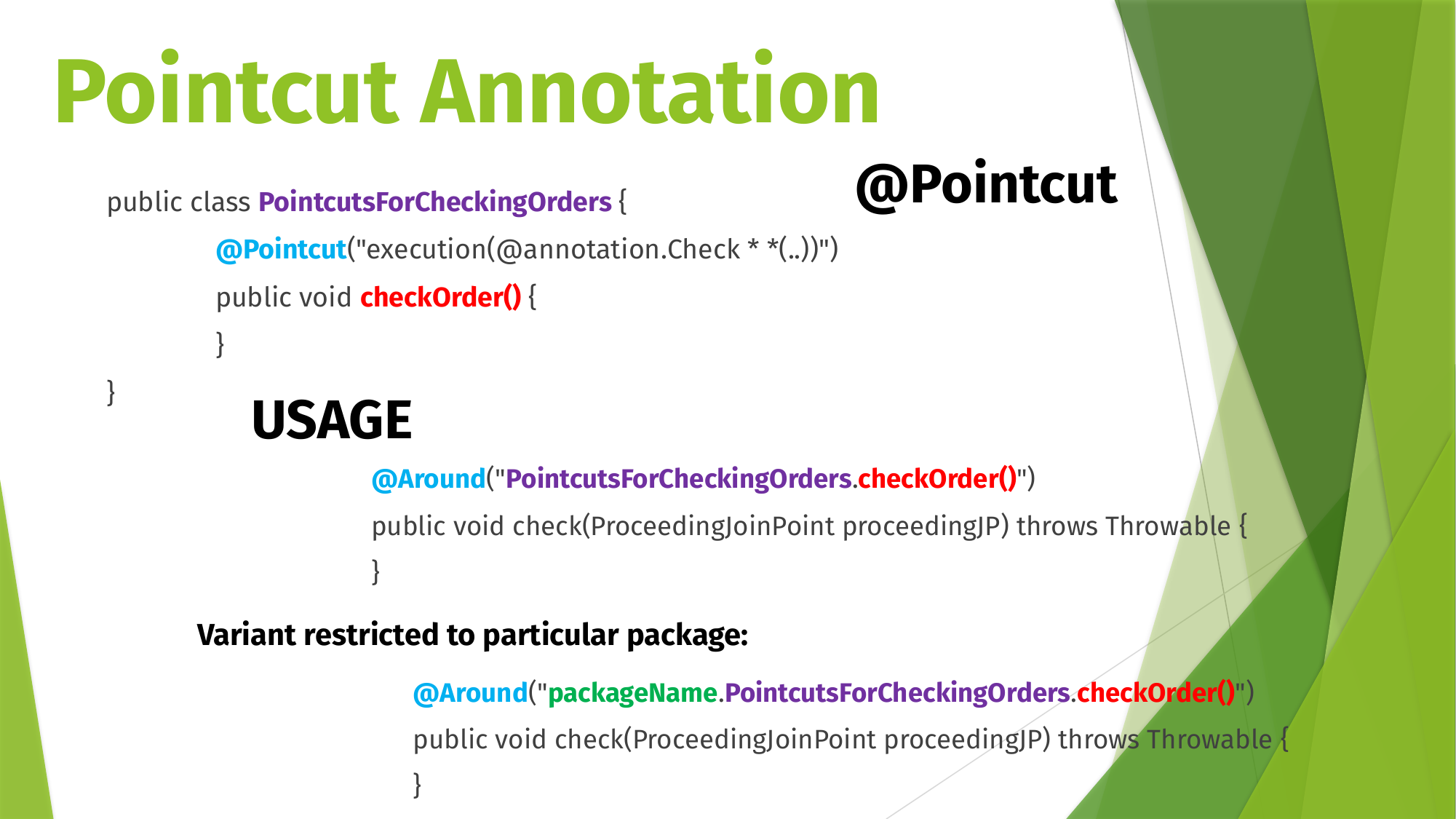

# Pointcut Annotation
@Pointcut
public class PointcutsForCheckingOrders {
	@Pointcut("execution(@annotation.Check * *(..))")
	public void checkOrder() {
	}
}

USAGE
@Around("PointcutsForCheckingOrders.checkOrder()")
public void check(ProceedingJoinPoint proceedingJP) throws Throwable {
}

Variant restricted to particular package:
@Around("packageName.PointcutsForCheckingOrders.checkOrder()")
public void check(ProceedingJoinPoint proceedingJP) throws Throwable {
}